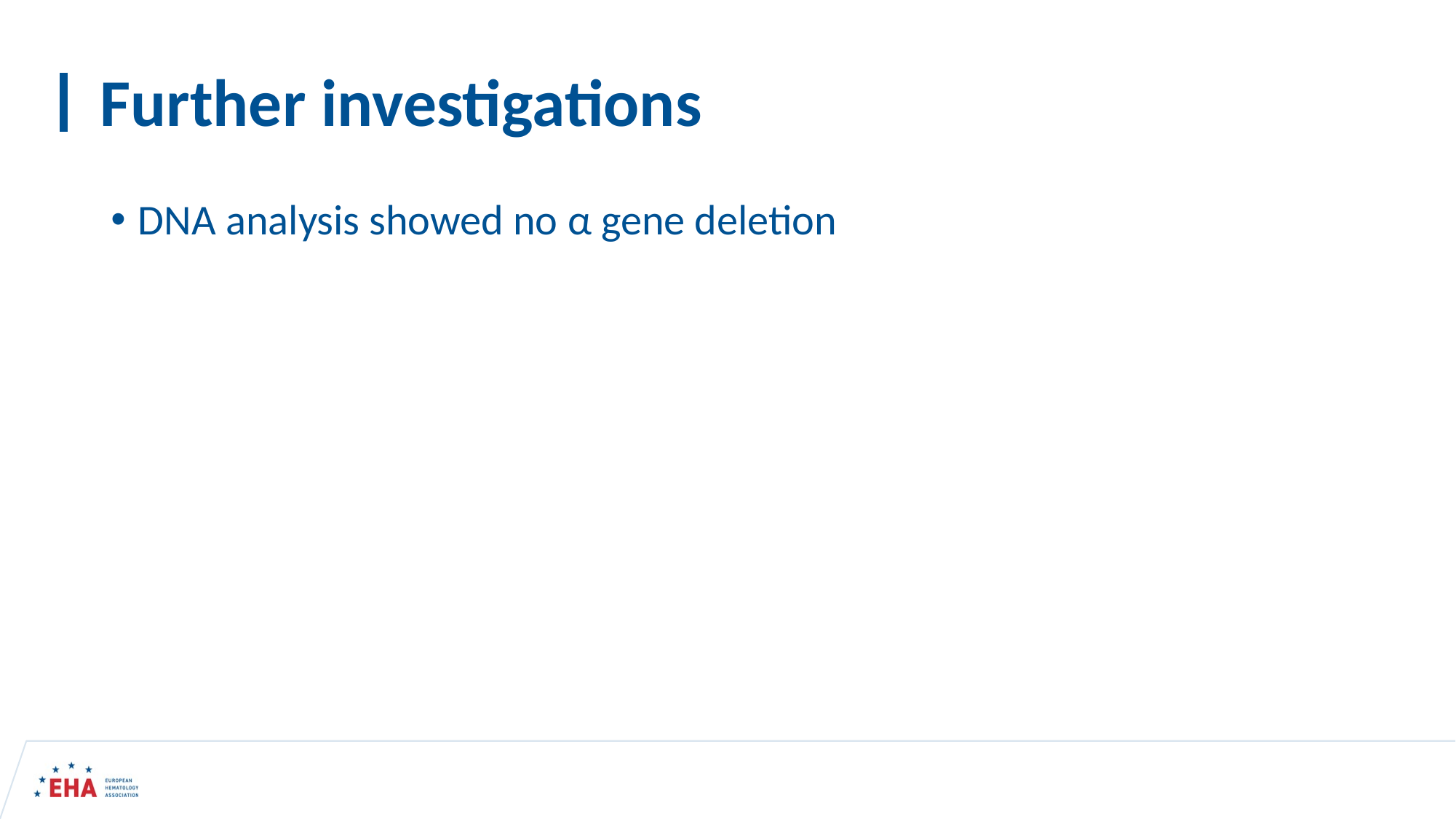

# Further investigations
DNA analysis showed no α gene deletion